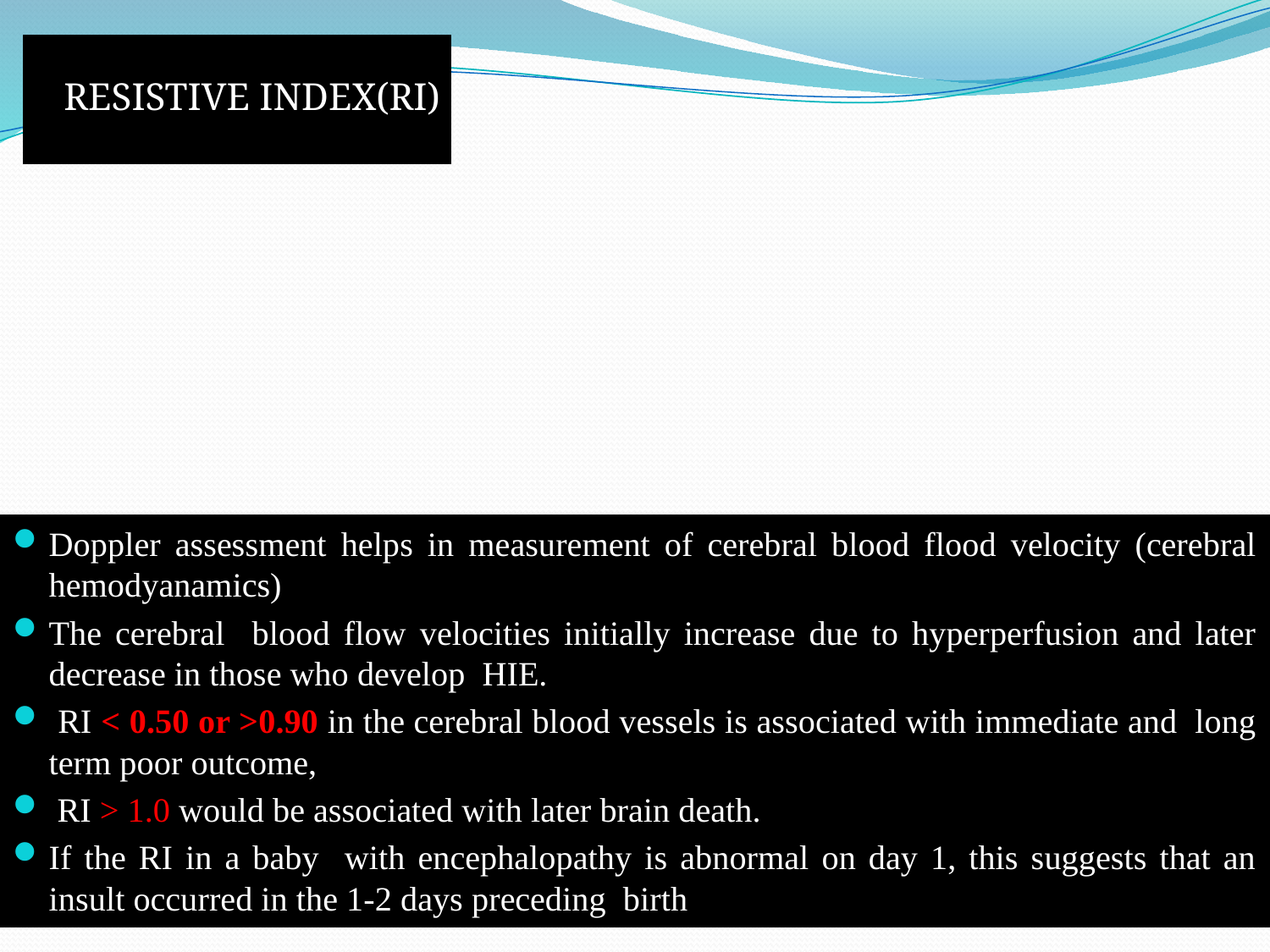

# RESISTIVE INDEX(RI)
Doppler assessment helps in measurement of cerebral blood flood velocity (cerebral hemodyanamics)
The cerebral  blood flow velocities initially increase due to hyperperfusion and later decrease in those who develop  HIE.
 RI < 0.50 or >0.90 in the cerebral blood vessels is associated with immediate and  long term poor outcome,
 RI > 1.0 would be associated with later brain death.
If the RI in a baby  with encephalopathy is abnormal on day 1, this suggests that an insult occurred in the 1-2 days preceding  birth